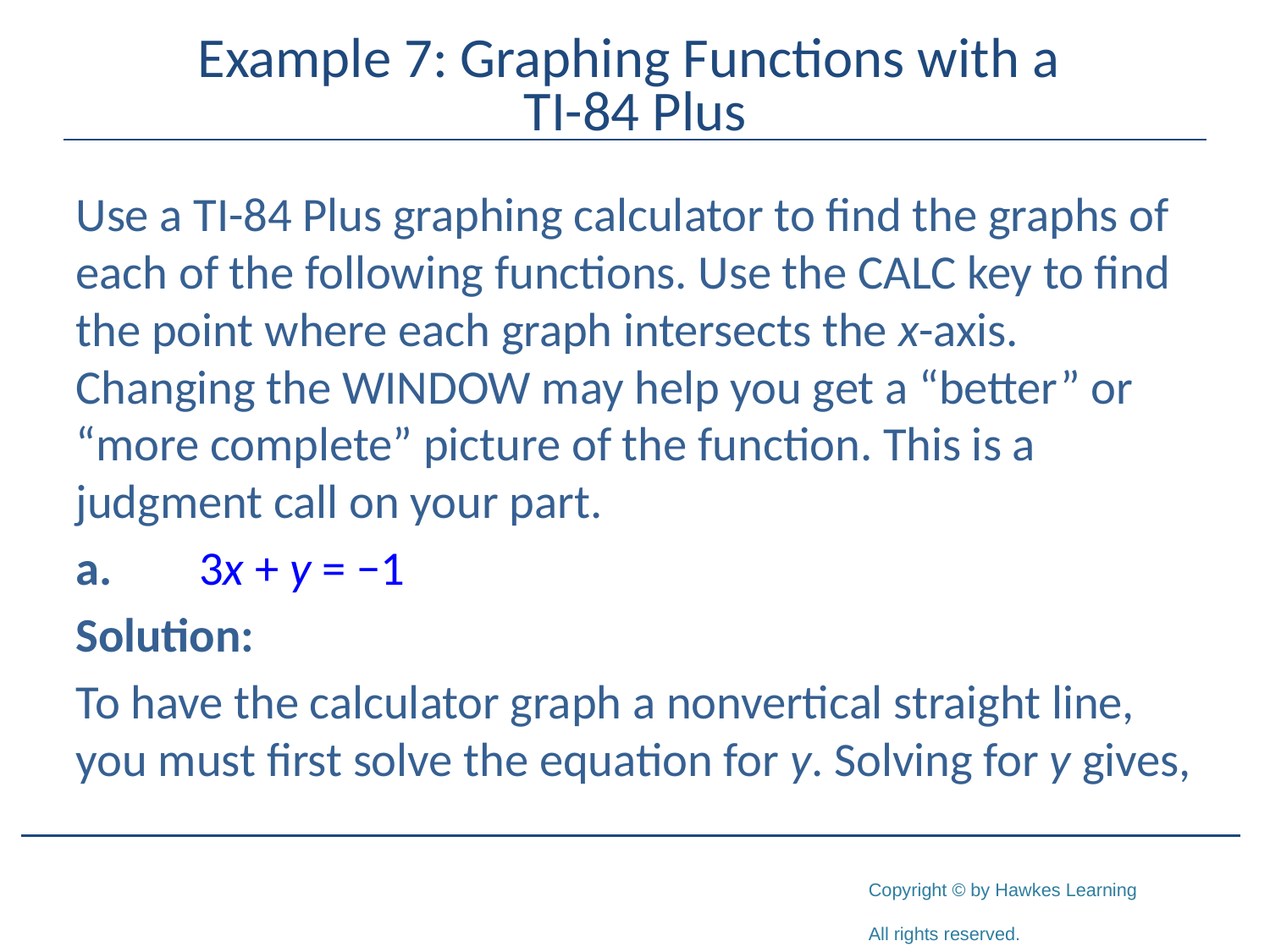

# Example 7: Graphing Functions with a TI-84 Plus
Use a TI-84 Plus graphing calculator to find the graphs of each of the following functions. Use the CALC key to find the point where each graph intersects the x-axis. Changing the WINDOW may help you get a “better” or “more complete” picture of the function. This is a judgment call on your part.
a.	3x + y = −1
Solution:
To have the calculator graph a nonvertical straight line, you must first solve the equation for y. Solving for y gives,